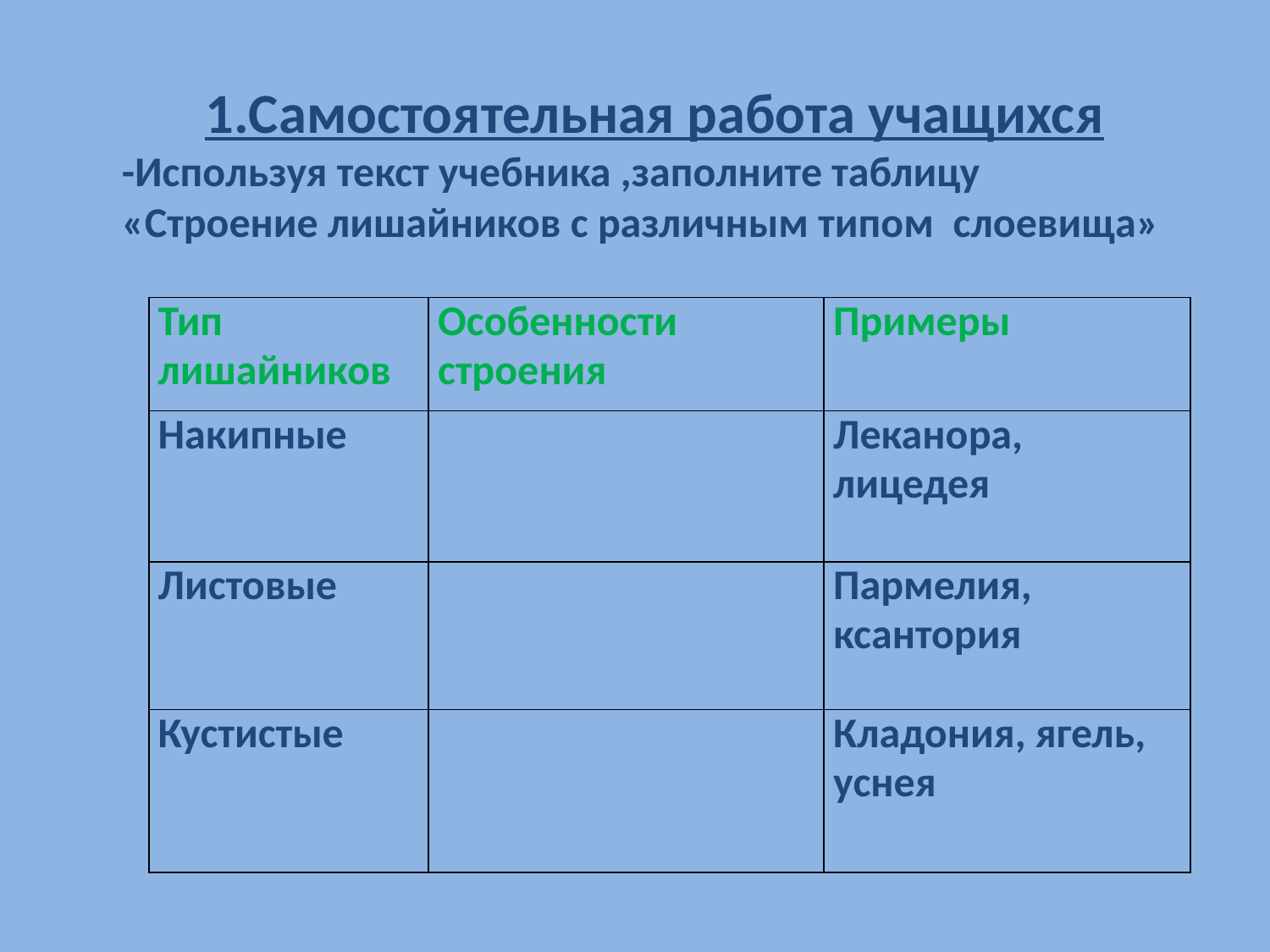

1.Самостоятельная работа учащихся
-Используя текст учебника ,заполните таблицу
«Строение лишайников с различным типом  слоевища»
| Тип лишайников | Особенности строения | Примеры |
| --- | --- | --- |
| Накипные |  | Леканора, лицедея |
| Листовые |  | Пармелия, ксантория |
| Кустистые |  | Кладония, ягель, уснея |